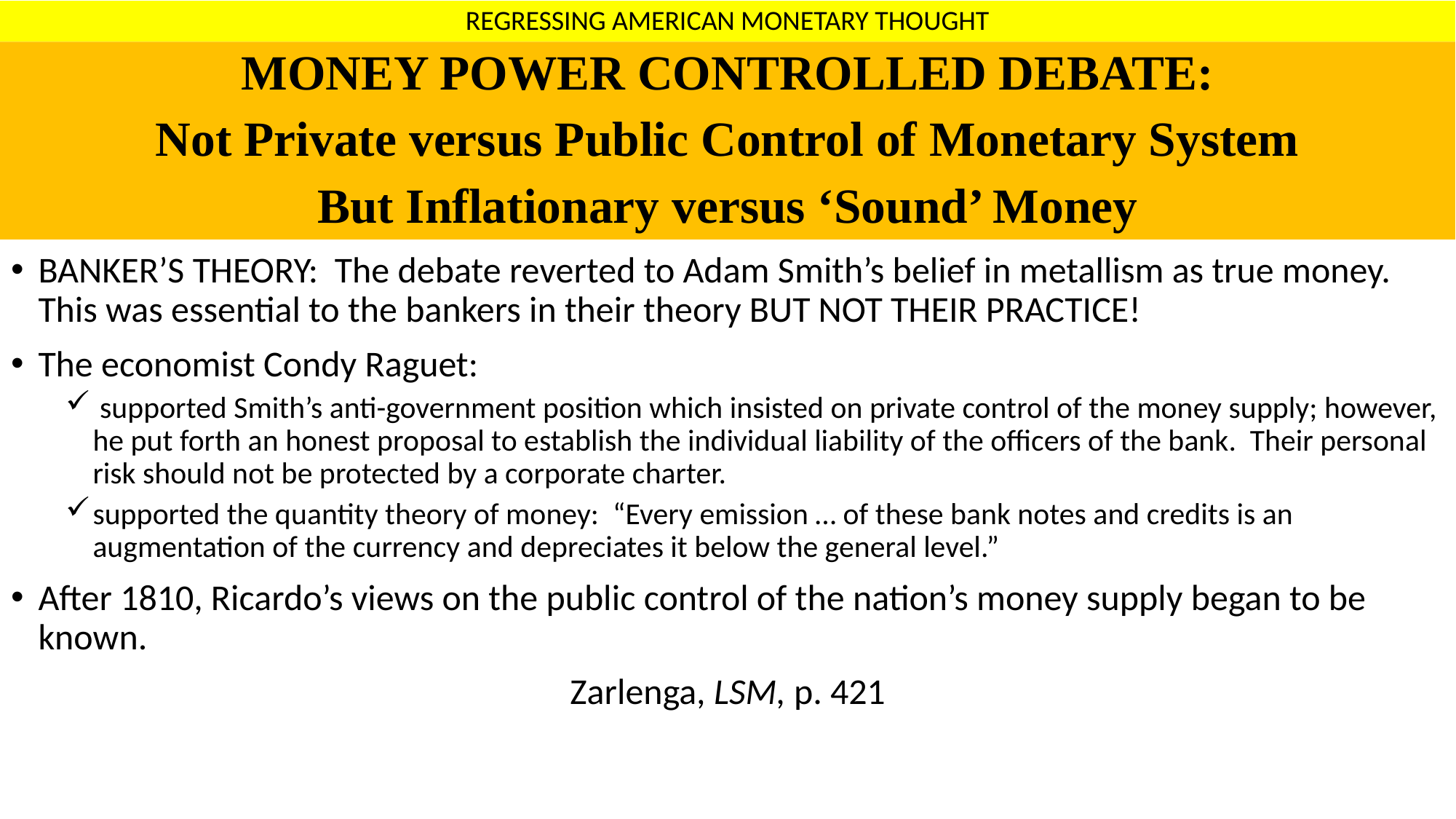

# REGRESSING AMERICAN MONETARY THOUGHT
MONEY POWER CONTROLLED DEBATE:
Not Private versus Public Control of Monetary System
But Inflationary versus ‘Sound’ Money
BANKER’S THEORY:  The debate reverted to Adam Smith’s belief in metallism as true money.  This was essential to the bankers in their theory BUT NOT THEIR PRACTICE!
The economist Condy Raguet:
 supported Smith’s anti-government position which insisted on private control of the money supply; however, he put forth an honest proposal to establish the individual liability of the officers of the bank.  Their personal risk should not be protected by a corporate charter.
supported the quantity theory of money:  “Every emission … of these bank notes and credits is an augmentation of the currency and depreciates it below the general level.”
After 1810, Ricardo’s views on the public control of the nation’s money supply began to be known.
Zarlenga, LSM, p. 421